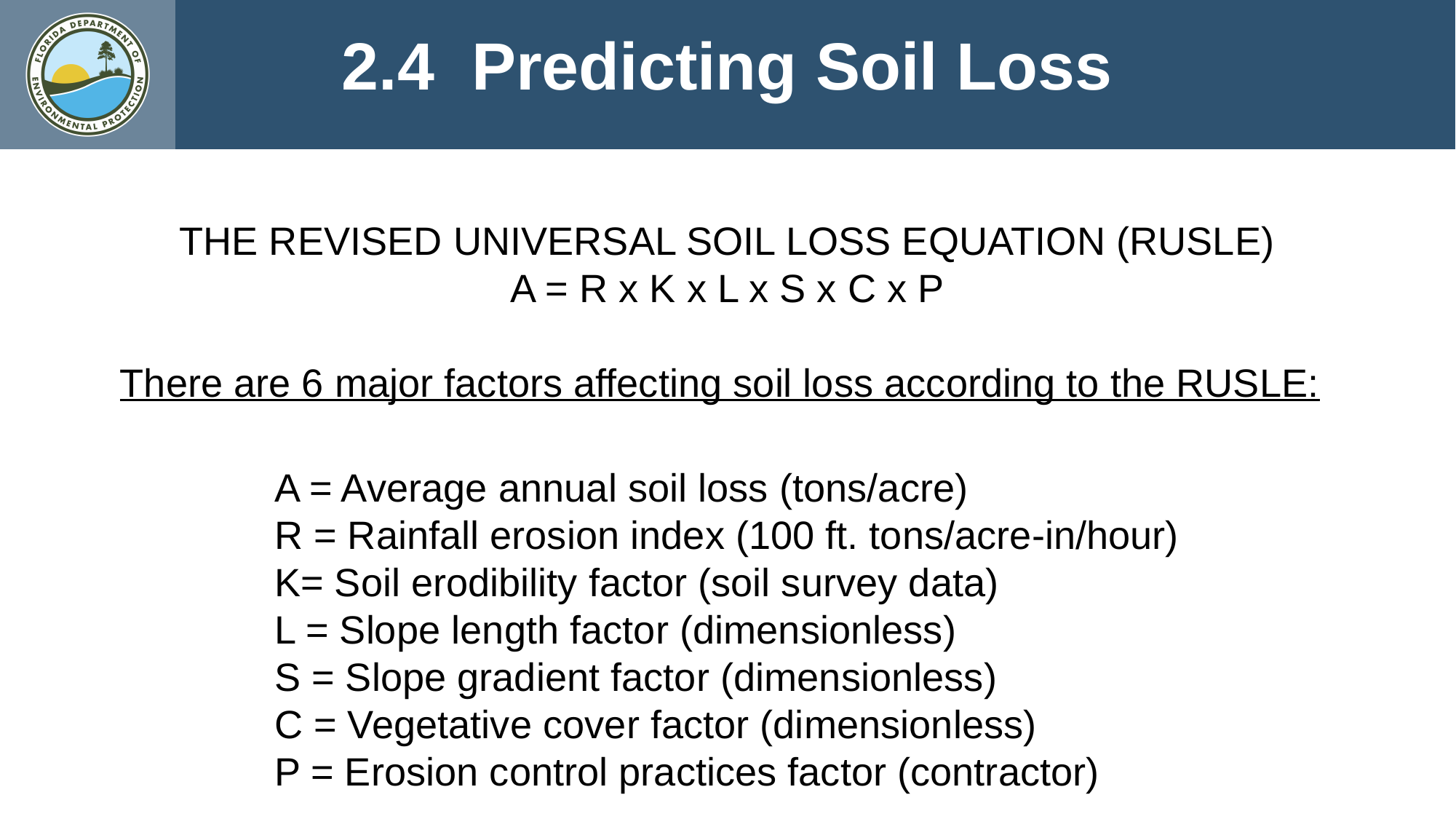

2.4  Predicting Soil Loss

THE REVISED UNIVERSAL SOIL LOSS EQUATION (RUSLE)
A = R x K x L x S x C x P

There are 6 major factors affecting soil loss according to the RUSLE:

A = Average annual soil loss (tons/acre)
R = Rainfall erosion index (100 ft. tons/acre-in/hour)
K= Soil erodibility factor (soil survey data)
L = Slope length factor (dimensionless)
S = Slope gradient factor (dimensionless)
C = Vegetative cover factor (dimensionless)
P = Erosion control practices factor (contractor)
11/8/2022
13